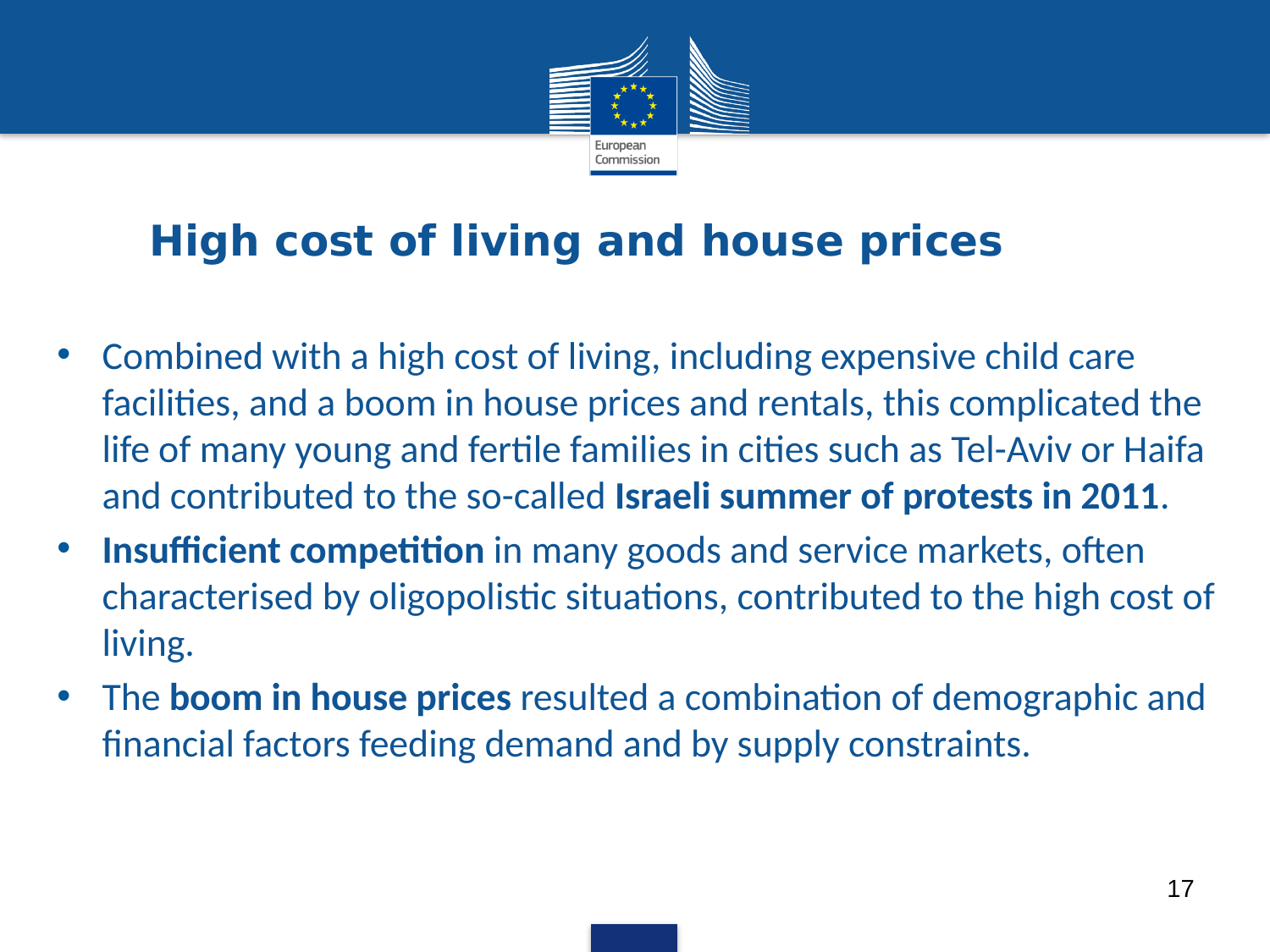

# High cost of living and house prices
Combined with a high cost of living, including expensive child care facilities, and a boom in house prices and rentals, this complicated the life of many young and fertile families in cities such as Tel-Aviv or Haifa and contributed to the so-called Israeli summer of protests in 2011.
Insufficient competition in many goods and service markets, often characterised by oligopolistic situations, contributed to the high cost of living.
The boom in house prices resulted a combination of demographic and financial factors feeding demand and by supply constraints.

17